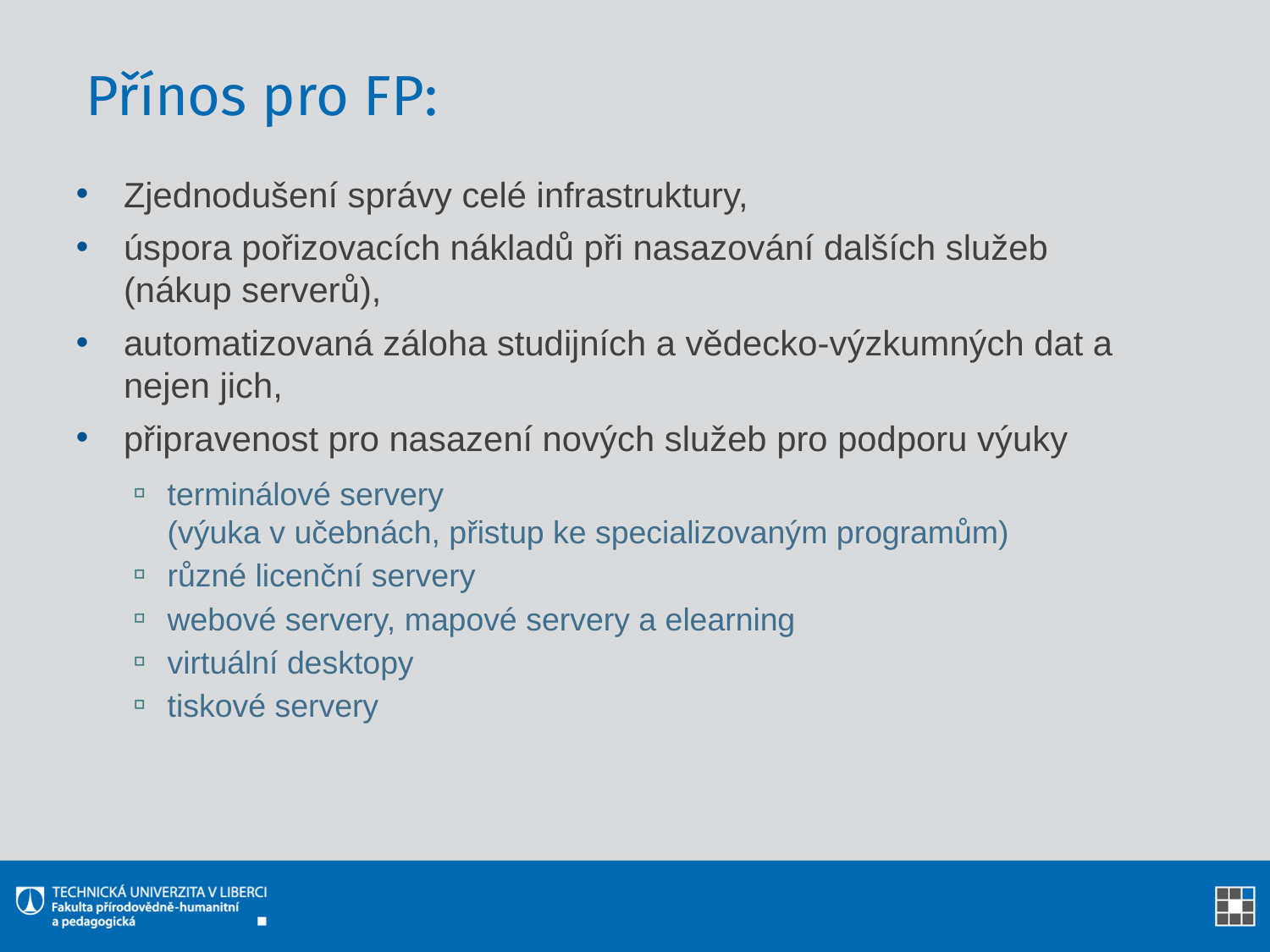

# Přínos pro FP:
Zjednodušení správy celé infrastruktury,
úspora pořizovacích nákladů při nasazování dalších služeb
(nákup serverů),
automatizovaná záloha studijních a vědecko-výzkumných dat a nejen jich,
připravenost pro nasazení nových služeb pro podporu výuky
terminálové servery
(výuka v učebnách, přistup ke specializovaným programům)
různé licenční servery
webové servery, mapové servery a elearning
virtuální desktopy
tiskové servery